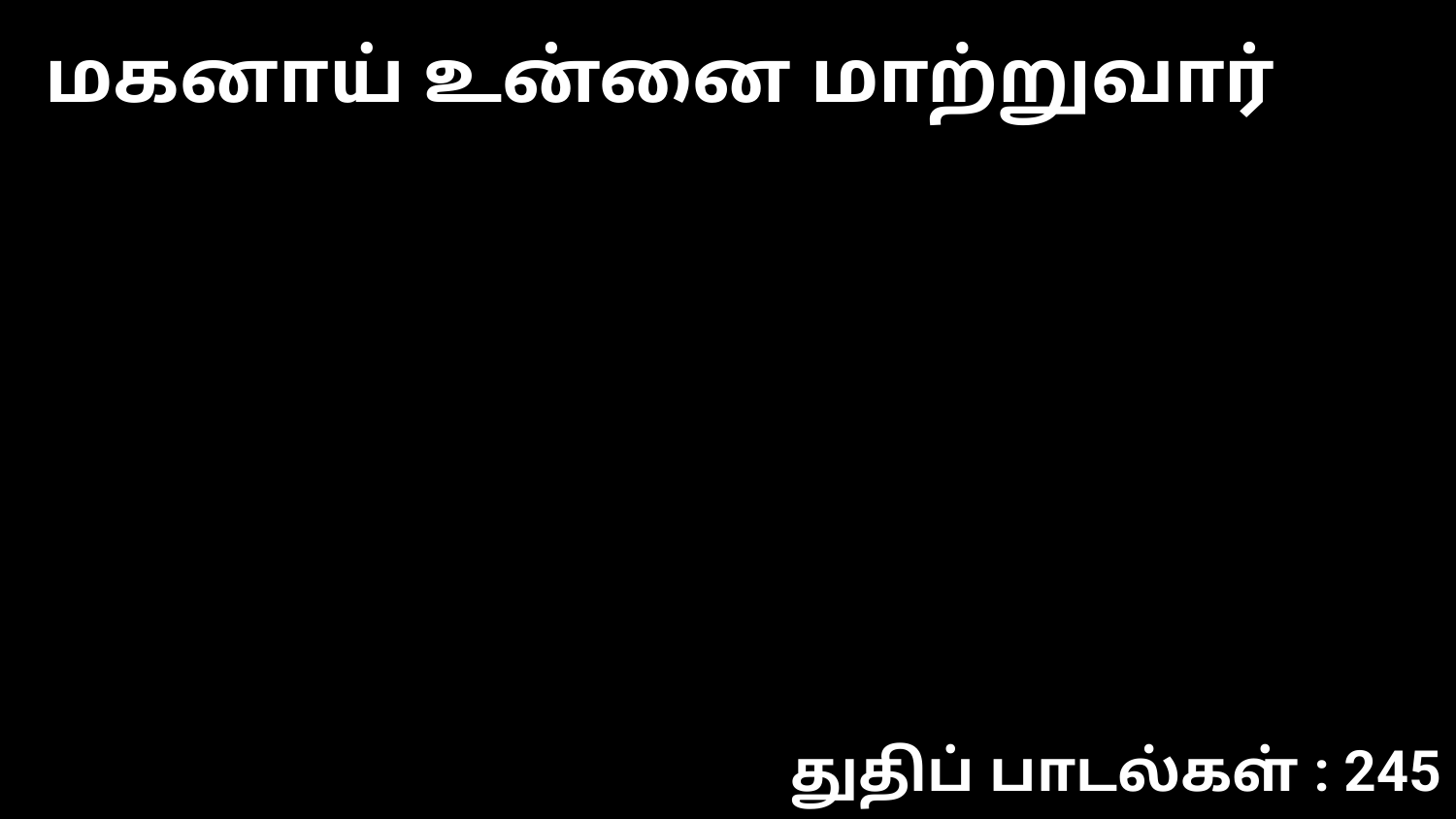

மகனாய் உன்னை மாற்றுவார்
துதிப் பாடல்கள் : 245